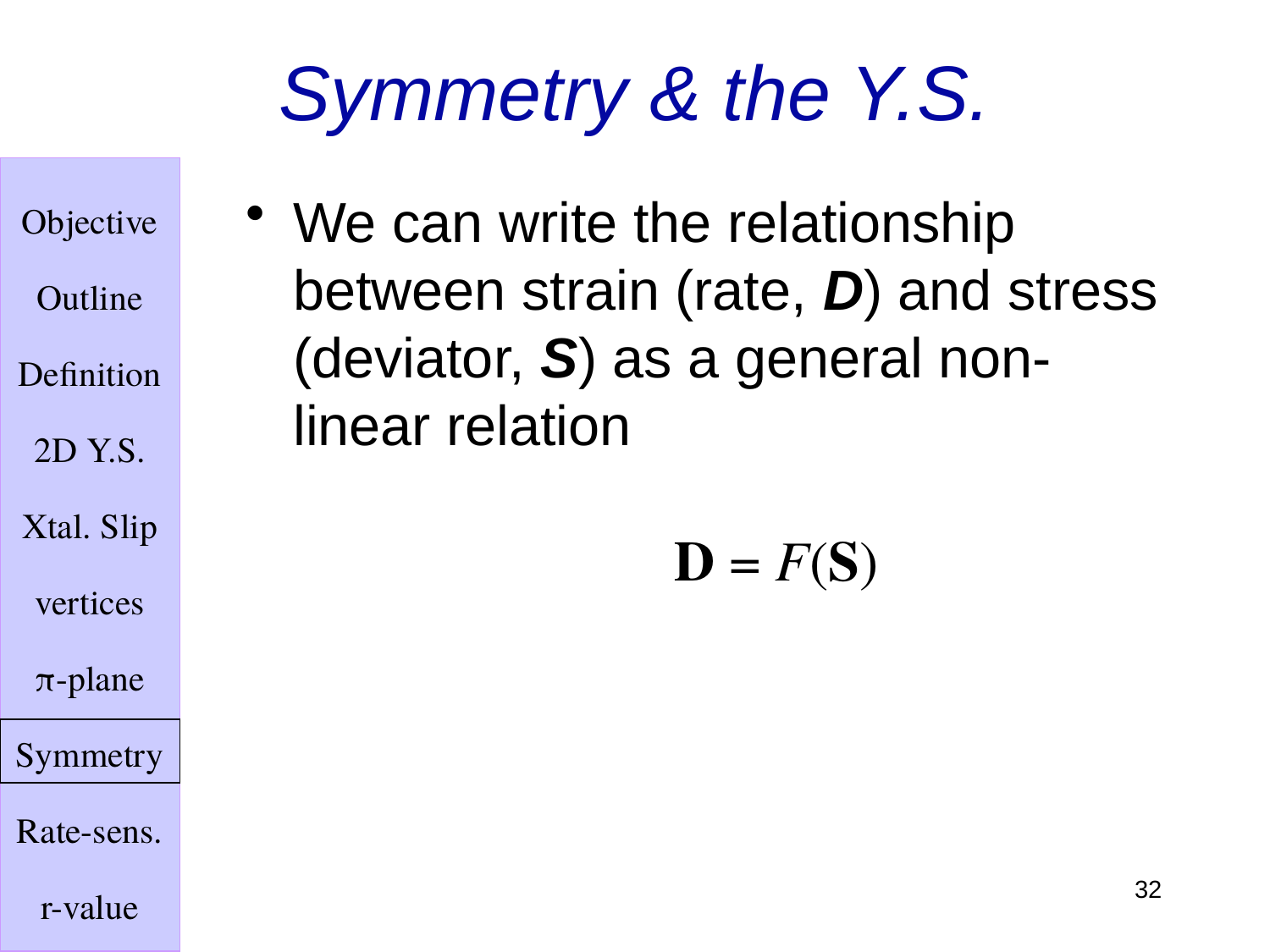

# Symmetry & the Y.S.
We can write the relationship between strain (rate, D) and stress (deviator, S) as a general non-linear relation
			D = F(S)

32